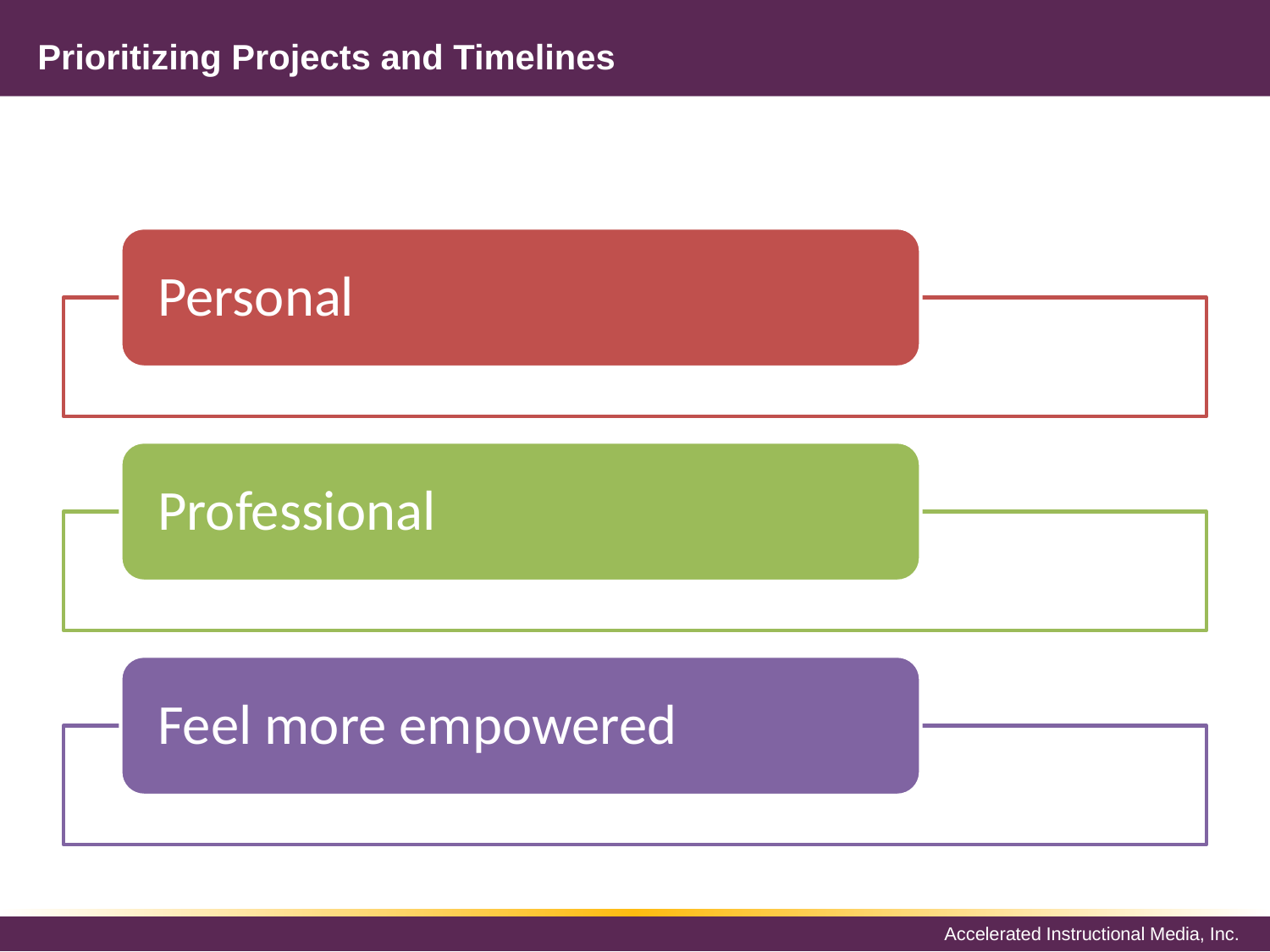

# Prioritizing Projects and Timelines

Personal

Professional

Feel more empowered